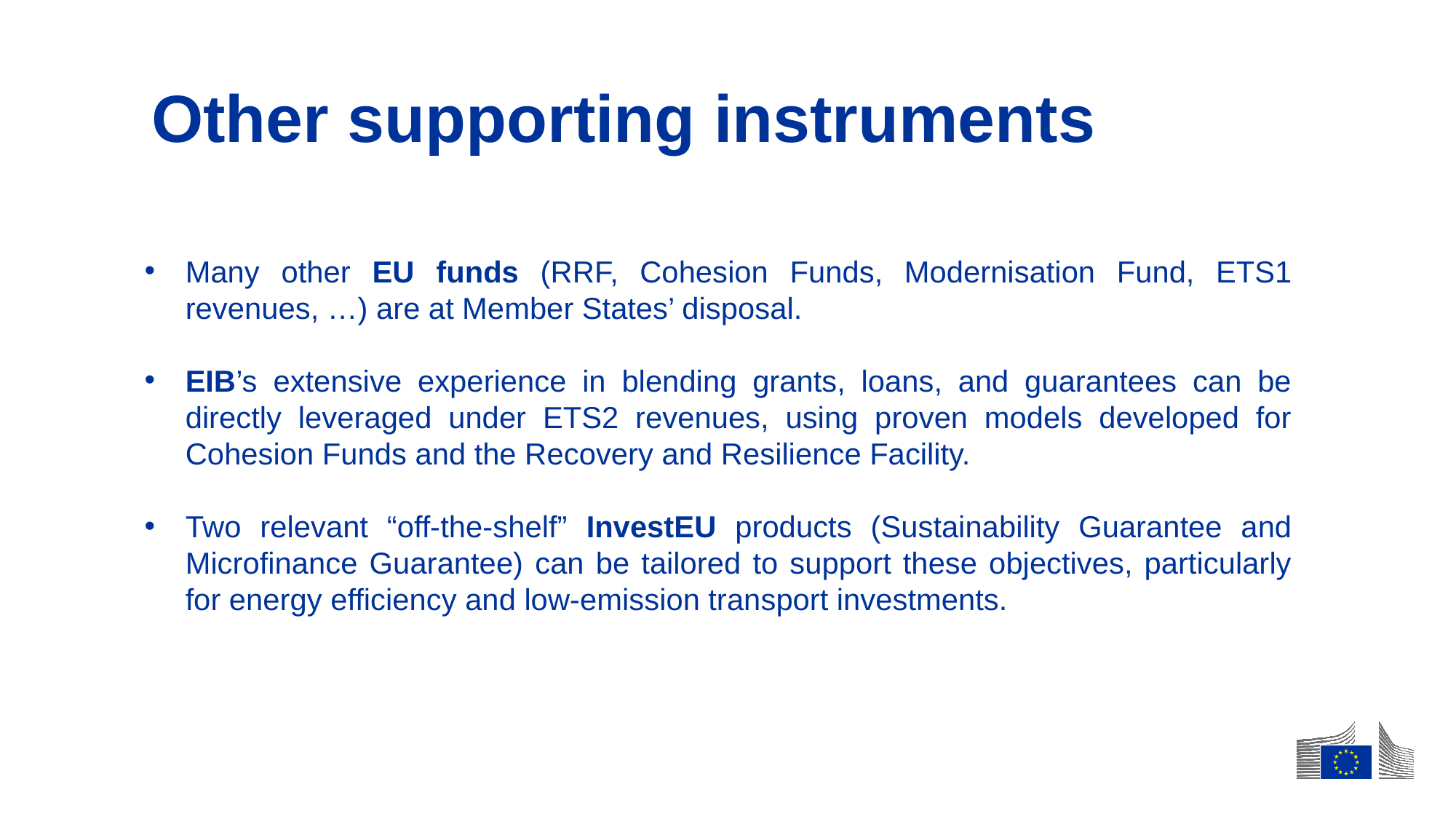

# Other supporting instruments
Many other EU funds (RRF, Cohesion Funds, Modernisation Fund, ETS1 revenues, …) are at Member States’ disposal.

EIB’s extensive experience in blending grants, loans, and guarantees can be directly leveraged under ETS2 revenues, using proven models developed for Cohesion Funds and the Recovery and Resilience Facility.

Two relevant “off-the-shelf” InvestEU products (Sustainability Guarantee and Microfinance Guarantee) can be tailored to support these objectives, particularly for energy efficiency and low-emission transport investments.